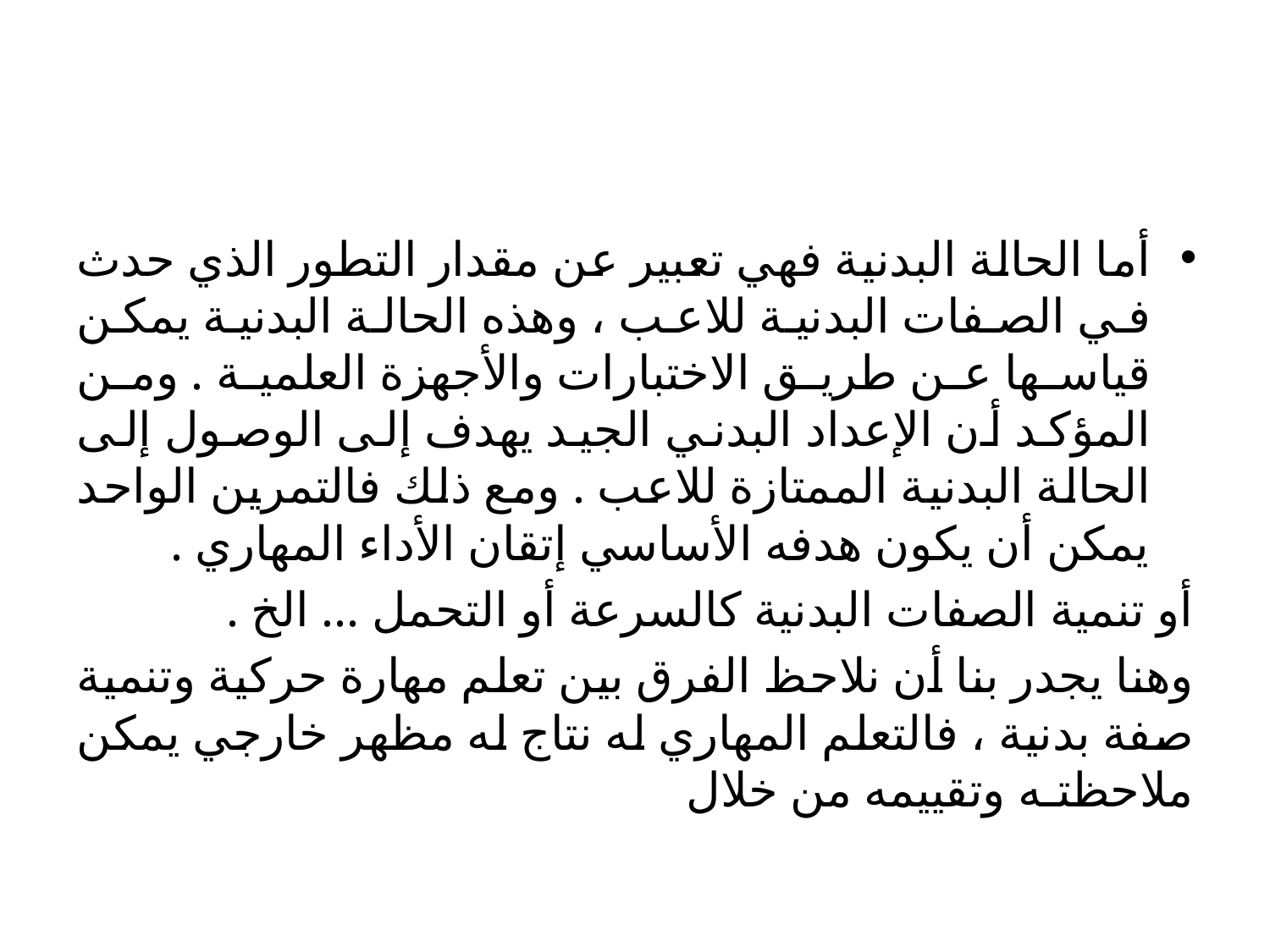

#
أما الحالة البدنية فهي تعبير عن مقدار التطور الذي حدث في الصفات البدنية للاعب ، وهذه الحالة البدنية يمكن قياسها عن طريق الاختبارات والأجهزة العلمية . ومن المؤكد أن الإعداد البدني الجيد يهدف إلى الوصول إلى الحالة البدنية الممتازة للاعب . ومع ذلك فالتمرين الواحد يمكن أن يكون هدفه الأساسي إتقان الأداء المهاري .
أو تنمية الصفات البدنية كالسرعة أو التحمل … الخ .
وهنا يجدر بنا أن نلاحظ الفرق بين تعلم مهارة حركية وتنمية صفة بدنية ، فالتعلم المهاري له نتاج له مظهر خارجي يمكن ملاحظتـه وتقييمه من خلال